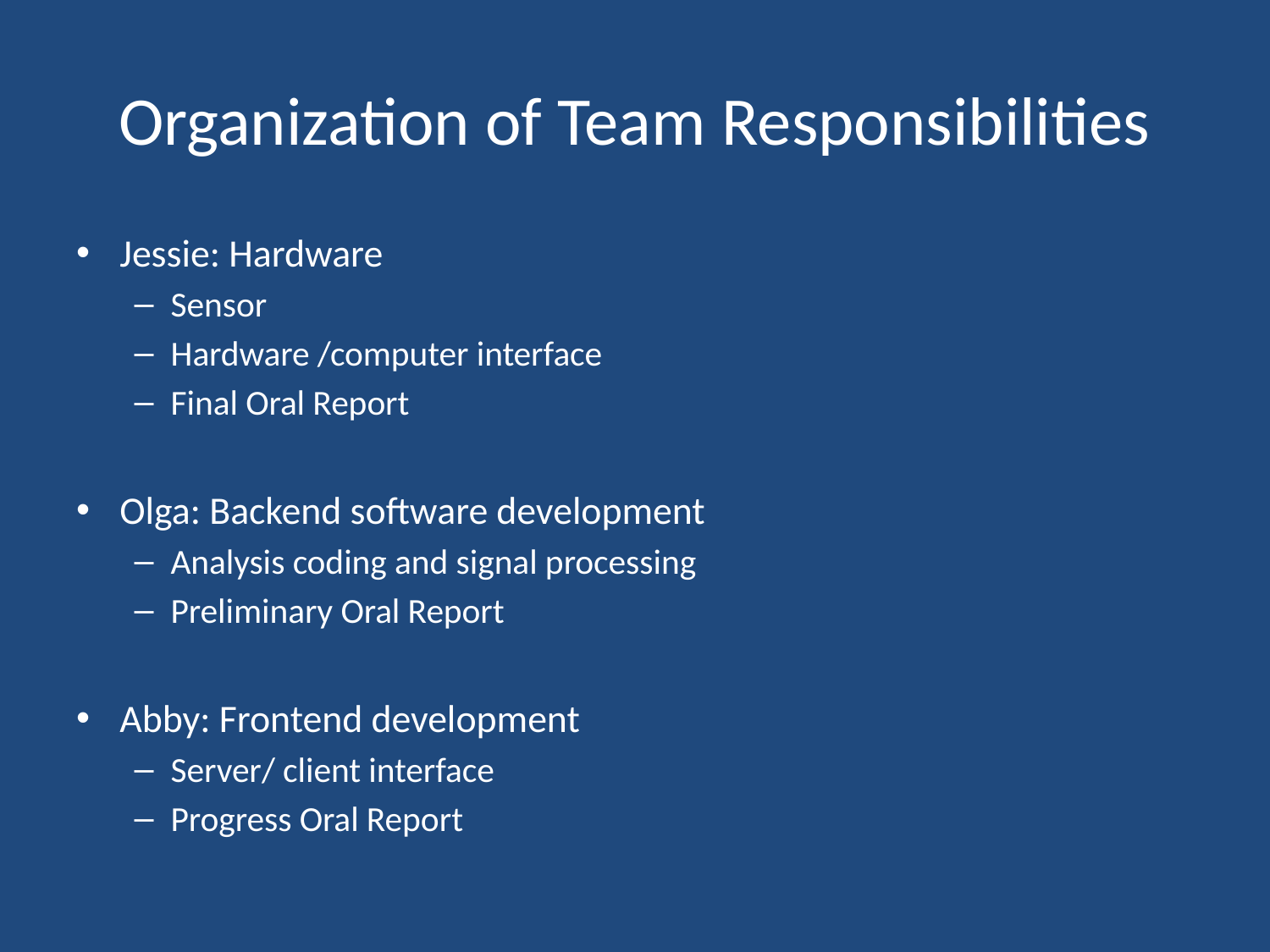

# Organization of Team Responsibilities
Jessie: Hardware
Sensor
Hardware /computer interface
Final Oral Report

Olga: Backend software development
Analysis coding and signal processing
Preliminary Oral Report

Abby: Frontend development
Server/ client interface
Progress Oral Report